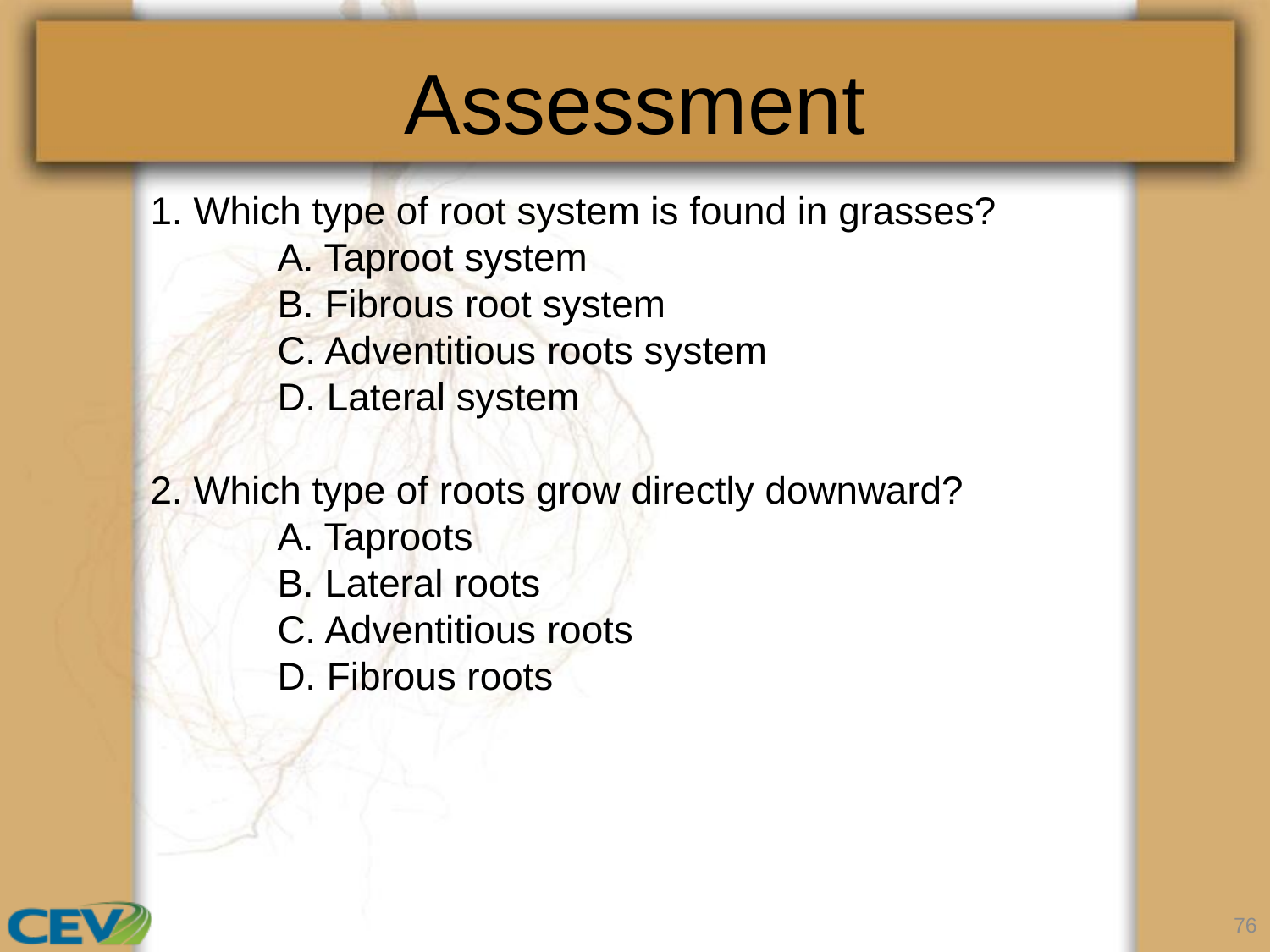

# Assessment
1. Which type of root system is found in grasses?
	A. Taproot system
	B. Fibrous root system
	C. Adventitious roots system
	D. Lateral system

2. Which type of roots grow directly downward?
	A. Taproots
	B. Lateral roots
	C. Adventitious roots
	D. Fibrous roots

76